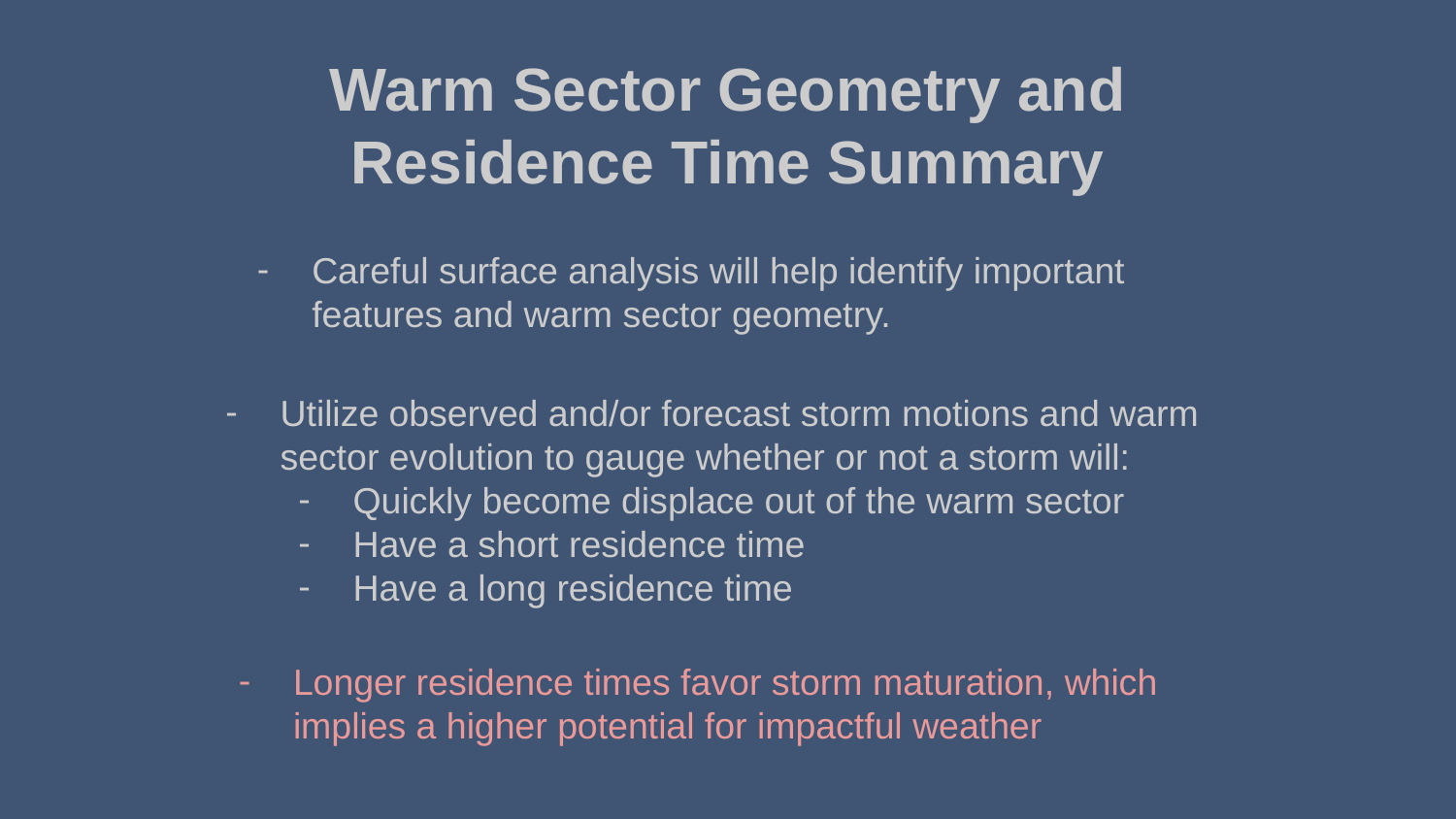

Warm Sector Geometry and Residence Time Summary
Careful surface analysis will help identify important features and warm sector geometry.
Utilize observed and/or forecast storm motions and warm sector evolution to gauge whether or not a storm will:
Quickly become displace out of the warm sector
Have a short residence time
Have a long residence time
Longer residence times favor storm maturation, which implies a higher potential for impactful weather